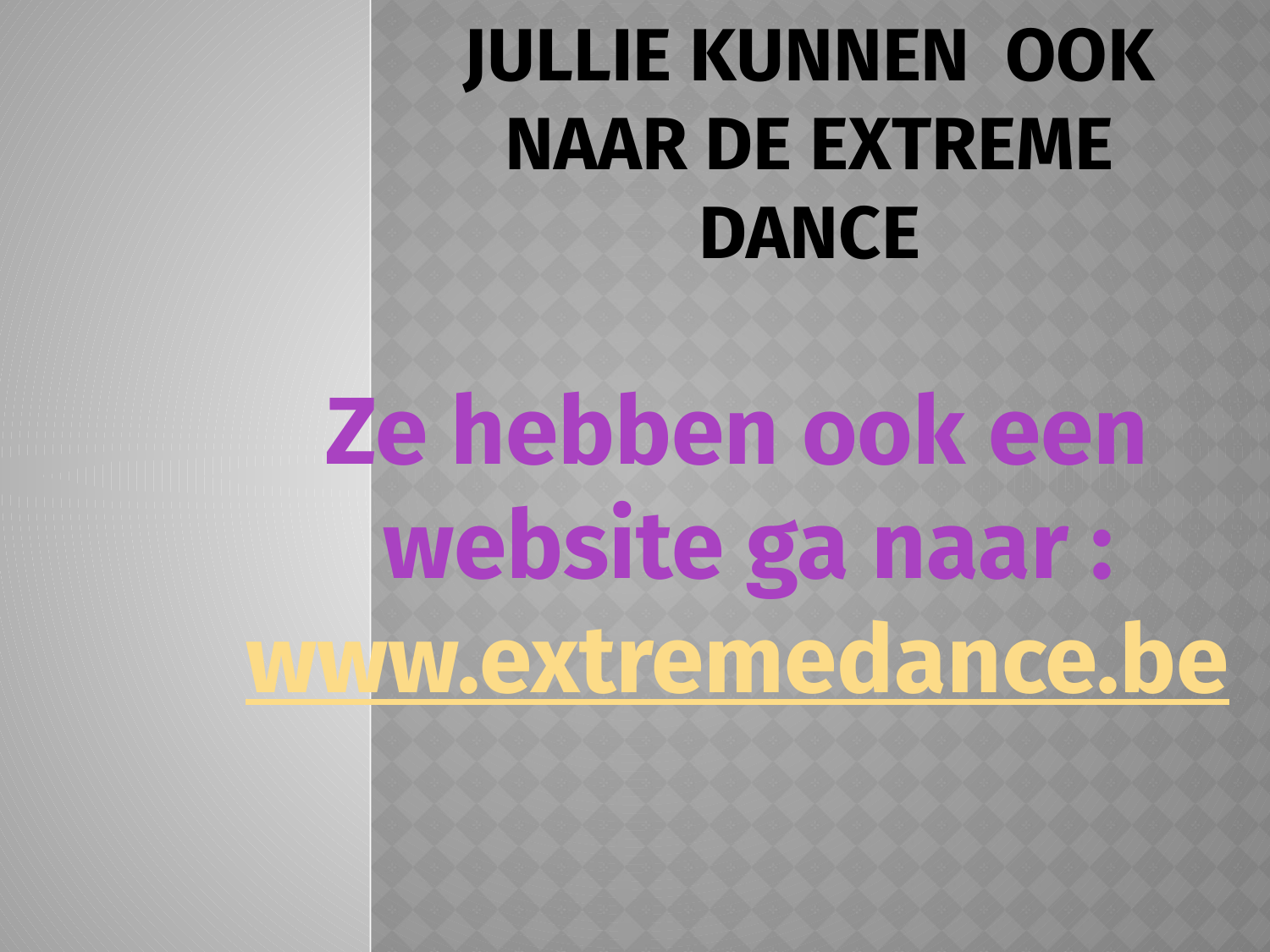

# Jullie kunnen  ook naar de extreme dance
Ze hebben ook een
 website ga naar :
www.extremedance.be